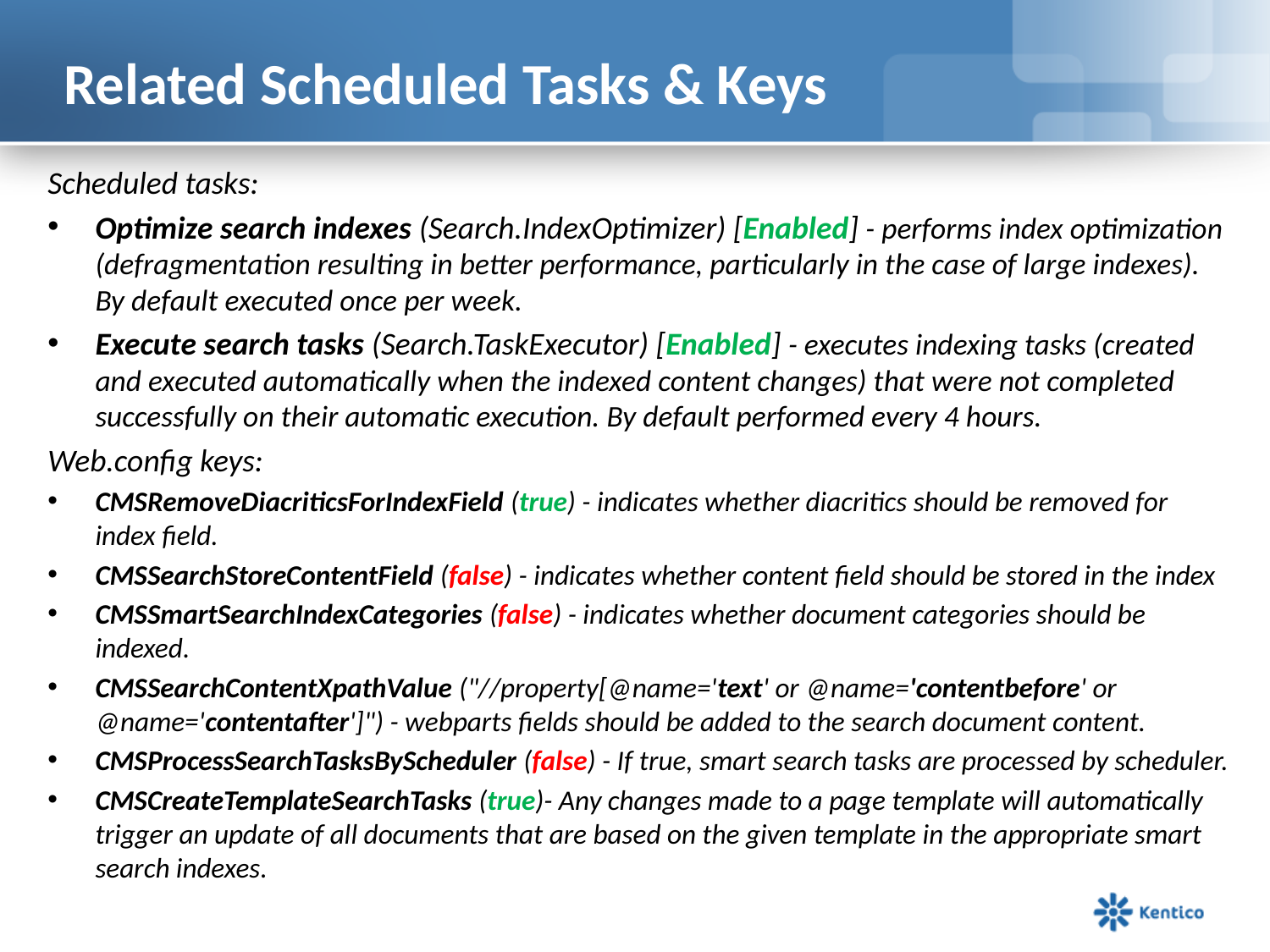

# Related Scheduled Tasks & Keys
Scheduled tasks:
Optimize search indexes (Search.IndexOptimizer) [Enabled] - performs index optimization (defragmentation resulting in better performance, particularly in the case of large indexes). By default executed once per week.
Execute search tasks (Search.TaskExecutor) [Enabled] - executes indexing tasks (created and executed automatically when the indexed content changes) that were not completed successfully on their automatic execution. By default performed every 4 hours.
Web.config keys:
CMSRemoveDiacriticsForIndexField (true) - indicates whether diacritics should be removed for index field.
CMSSearchStoreContentField (false) - indicates whether content field should be stored in the index
CMSSmartSearchIndexCategories (false) - indicates whether document categories should be indexed.
CMSSearchContentXpathValue ("//property[@name='text' or @name='contentbefore' or @name='contentafter']") - webparts fields should be added to the search document content.
CMSProcessSearchTasksByScheduler (false) - If true, smart search tasks are processed by scheduler.
CMSCreateTemplateSearchTasks (true)- Any changes made to a page template will automatically trigger an update of all documents that are based on the given template in the appropriate smart search indexes.